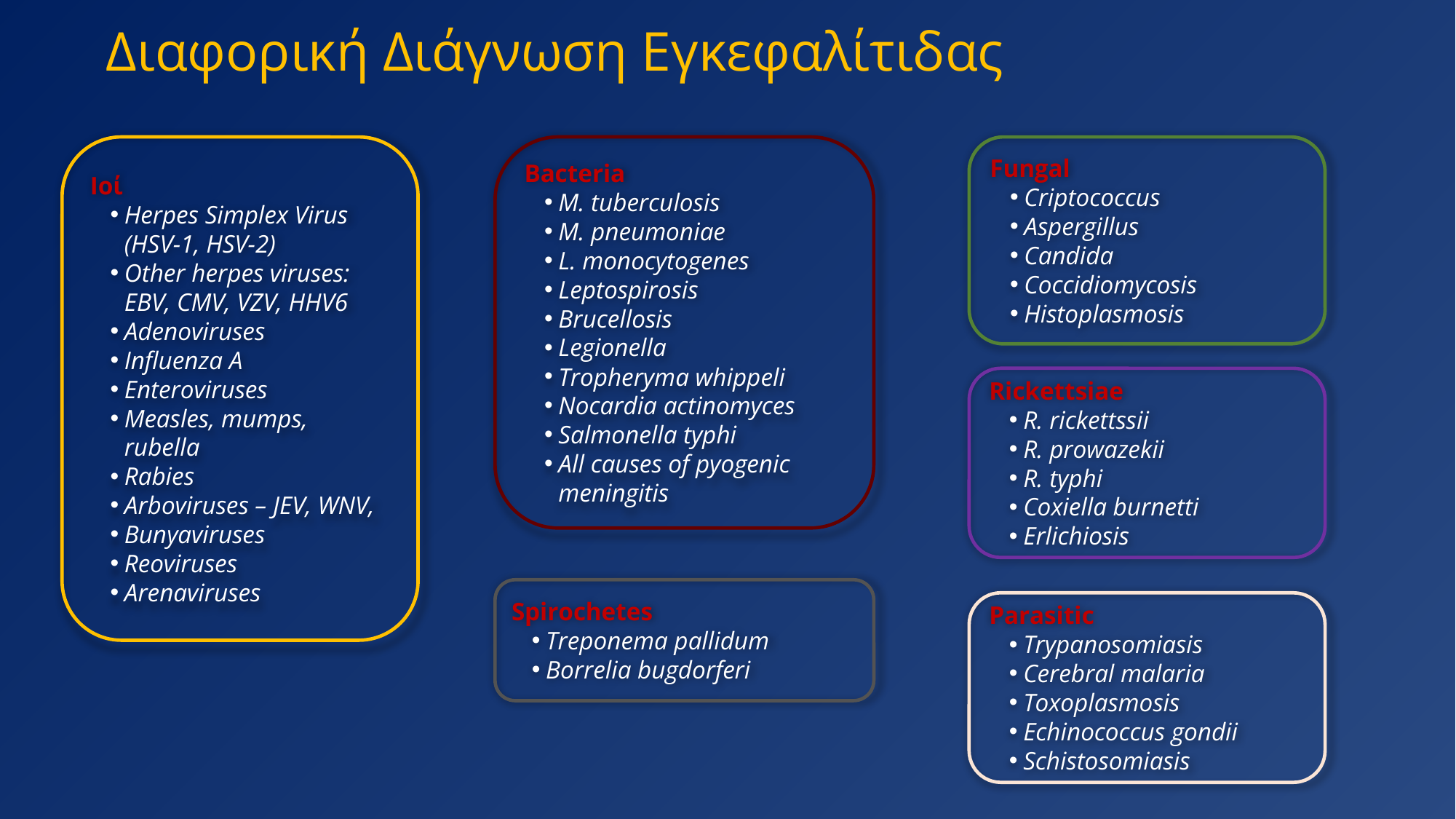

# Διαφορική Διάγνωση Εγκεφαλίτιδας
Ιοί
Herpes Simplex Virus (HSV-1, HSV-2)
Other herpes viruses: EBV, CMV, VZV, HHV6
Adenoviruses
Influenza A
Enteroviruses
Measles, mumps, rubella
Rabies
Arboviruses – JEV, WNV,
Bunyaviruses
Reoviruses
Arenaviruses
Bacteria
M. tuberculosis
M. pneumoniae
L. monocytogenes
Leptospirosis
Brucellosis
Legionella
Tropheryma whippeli
Nocardia actinomyces
Salmonella typhi
All causes of pyogenic meningitis
Fungal
Criptococcus
Aspergillus
Candida
Coccidiomycosis
Histoplasmosis
Rickettsiae
R. rickettssii
R. prowazekii
R. typhi
Coxiella burnetti
Erlichiosis
Spirochetes
Treponema pallidum
Borrelia bugdorferi
Parasitic
Trypanosomiasis
Cerebral malaria
Toxoplasmosis
Echinococcus gondii
Schistosomiasis